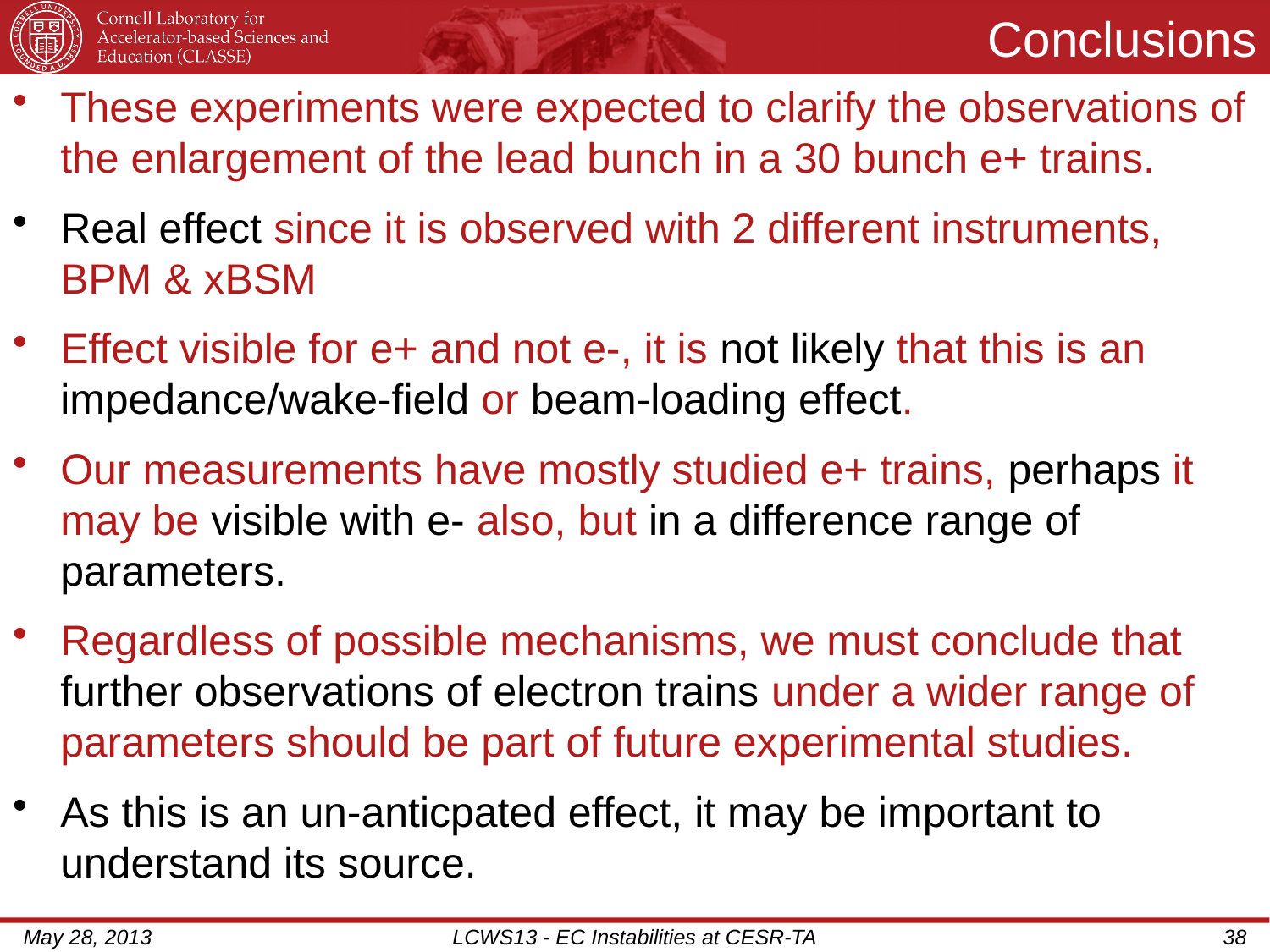

# Conclusions
These experiments were expected to clarify the observations of the enlargement of the lead bunch in a 30 bunch e+ trains.
Real effect since it is observed with 2 different instruments, BPM & xBSM
Effect visible for e+ and not e-, it is not likely that this is an impedance/wake-field or beam-loading effect.
Our measurements have mostly studied e+ trains, perhaps it may be visible with e- also, but in a difference range of parameters.
Regardless of possible mechanisms, we must conclude that further observations of electron trains under a wider range of parameters should be part of future experimental studies.
As this is an un-anticpated effect, it may be important to understand its source.
May 28, 2013
LCWS13 - EC Instabilities at CESR-TA
38